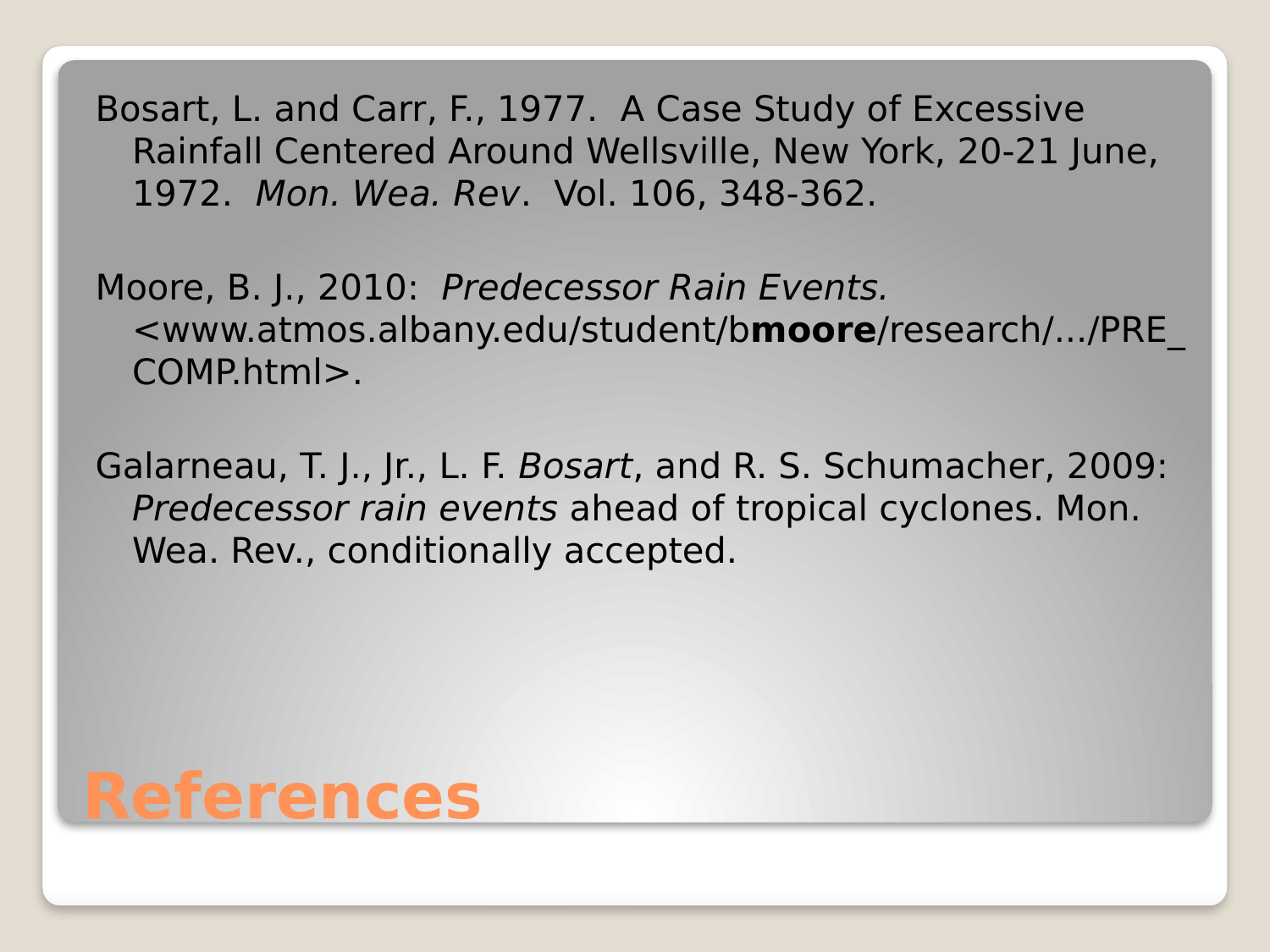

Bosart, L. and Carr, F., 1977.  A Case Study of Excessive Rainfall Centered Around Wellsville, New York, 20-21 June, 1972.  Mon. Wea. Rev.  Vol. 106, 348-362.

Moore, B. J., 2010:  Predecessor Rain Events.  <www.atmos.albany.edu/student/bmoore/research/.../PRE_COMP.html>.

Galarneau, T. J., Jr., L. F. Bosart, and R. S. Schumacher, 2009: Predecessor rain events ahead of tropical cyclones. Mon. Wea. Rev., conditionally accepted.
# References